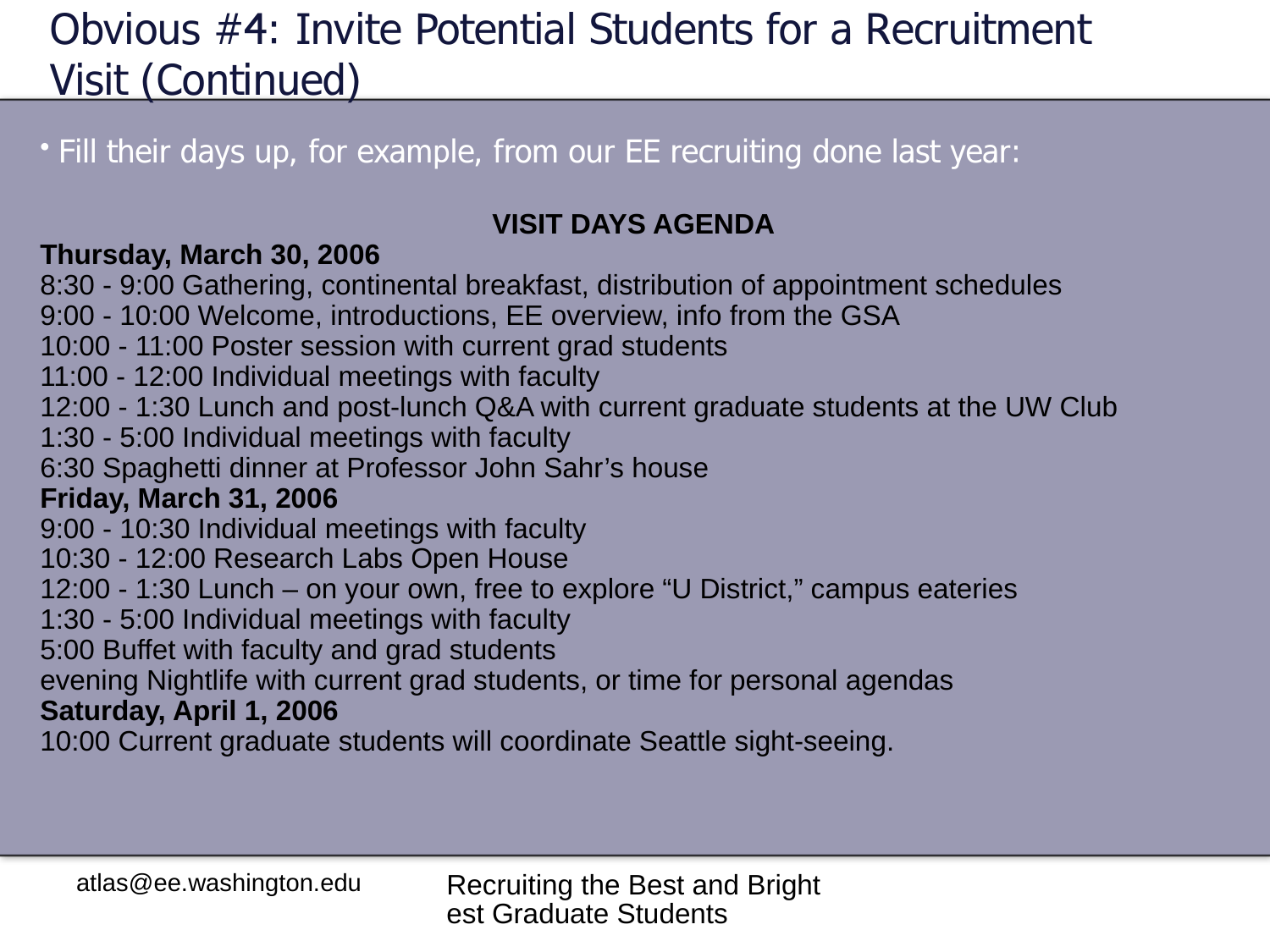

# Obvious #4: Invite Potential Students for a Recruitment Visit (Continued)
 Fill their days up, for example, from our EE recruiting done last year:

VISIT DAYS AGENDA
Thursday, March 30, 2006
8:30 - 9:00 Gathering, continental breakfast, distribution of appointment schedules
9:00 - 10:00 Welcome, introductions, EE overview, info from the GSA
10:00 - 11:00 Poster session with current grad students
11:00 - 12:00 Individual meetings with faculty
12:00 - 1:30 Lunch and post-lunch Q&A with current graduate students at the UW Club
1:30 - 5:00 Individual meetings with faculty
6:30 Spaghetti dinner at Professor John Sahr’s house
Friday, March 31, 2006
9:00 - 10:30 Individual meetings with faculty
10:30 - 12:00 Research Labs Open House
12:00 - 1:30 Lunch – on your own, free to explore “U District,” campus eateries
1:30 - 5:00 Individual meetings with faculty
5:00 Buffet with faculty and grad students
evening Nightlife with current grad students, or time for personal agendas
Saturday, April 1, 2006
10:00 Current graduate students will coordinate Seattle sight-seeing.

atlas@ee.washington.edu
Recruiting the Best and Brightest Graduate Students